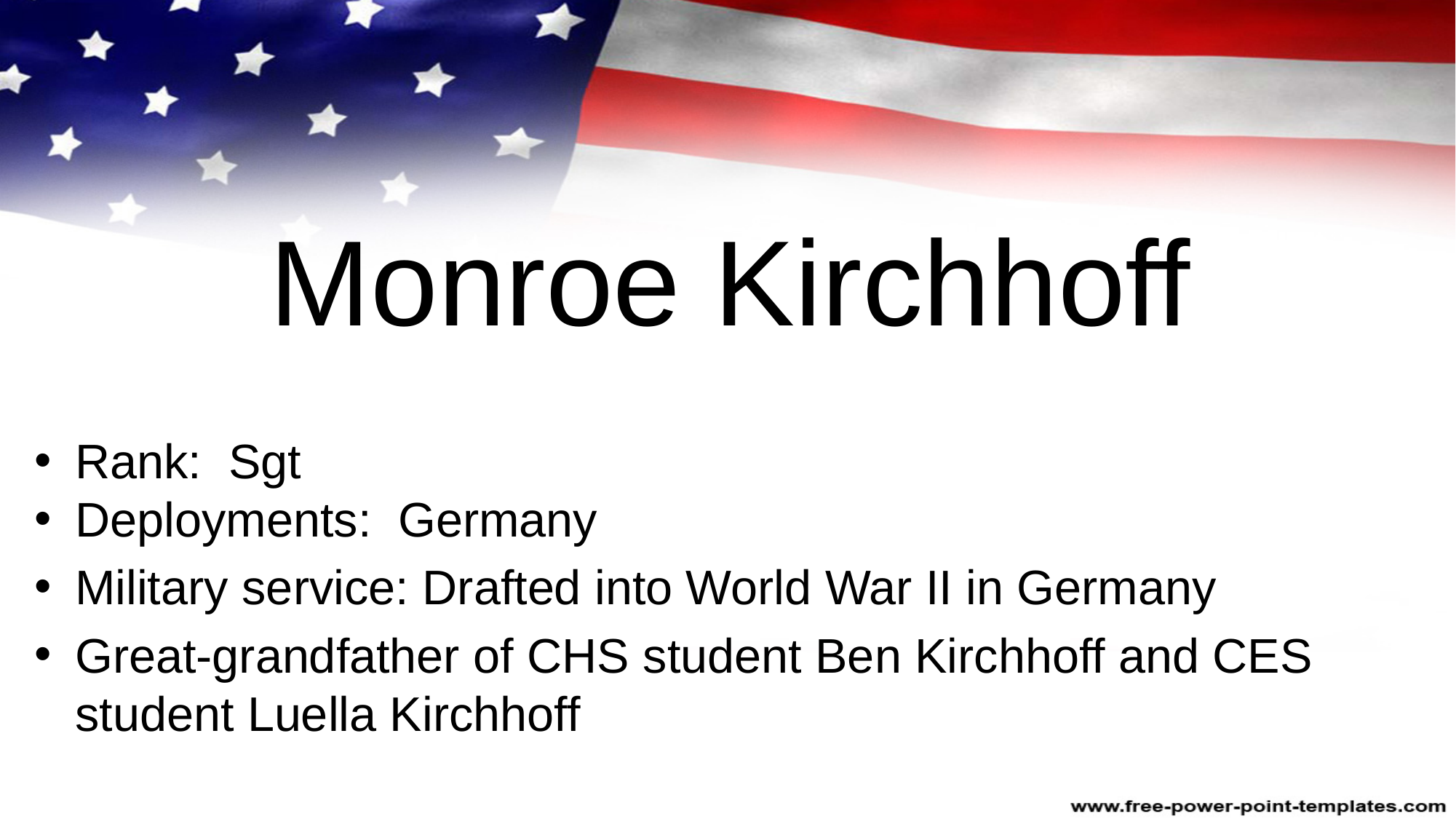

# Monroe Kirchhoff
Rank:  Sgt
Deployments:  Germany
Military service: Drafted into World War II in Germany
Great-grandfather of CHS student Ben Kirchhoff and CES student Luella Kirchhoff